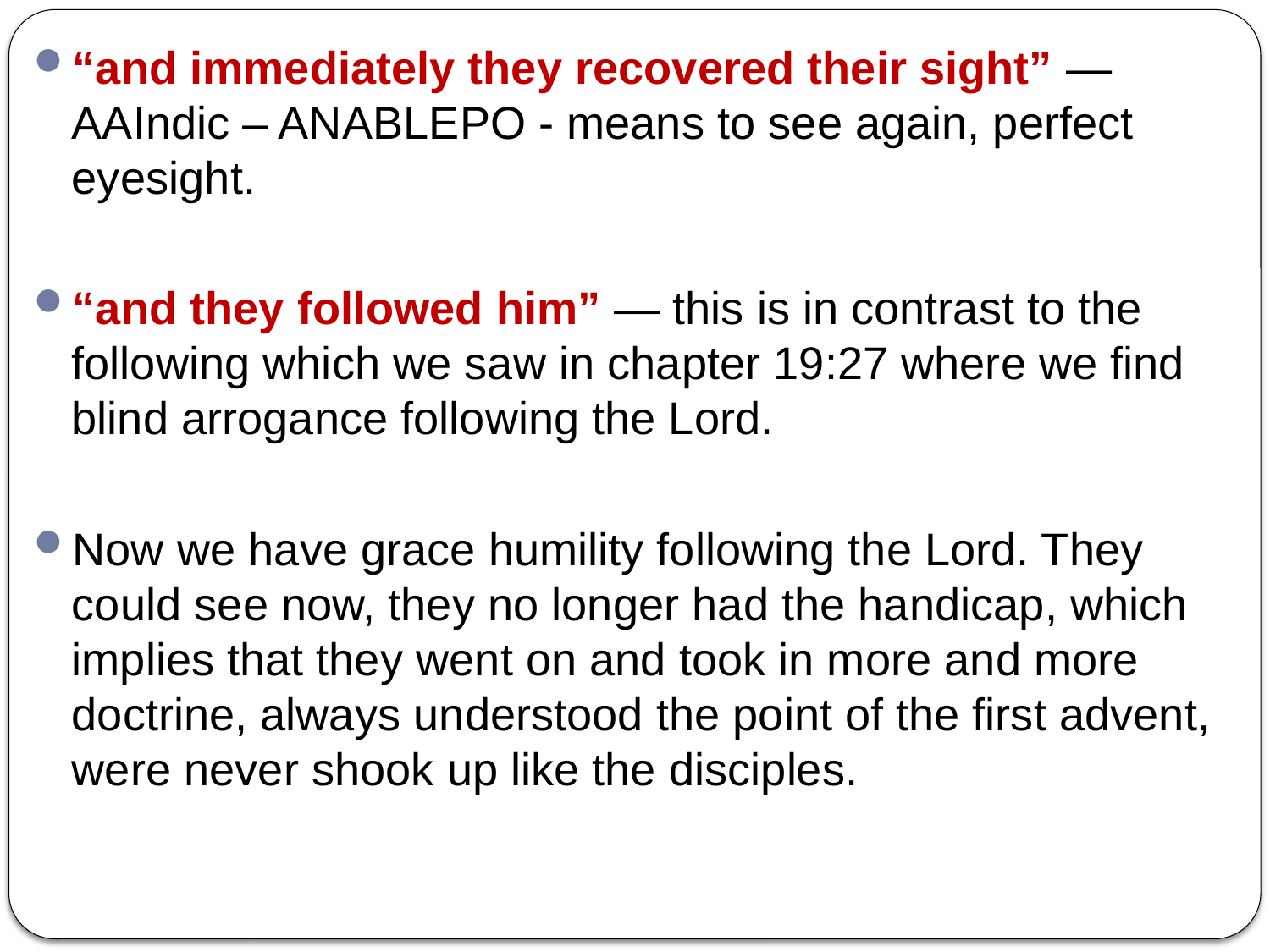

“and immediately they recovered their sight” — AAIndic – ANABLEPO - means to see again, perfect eyesight.

“and they followed him” — this is in contrast to the following which we saw in chapter 19:27 where we find blind arrogance following the Lord.

Now we have grace humility following the Lord. They could see now, they no longer had the handicap, which implies that they went on and took in more and more doctrine, always understood the point of the first advent, were never shook up like the disciples.